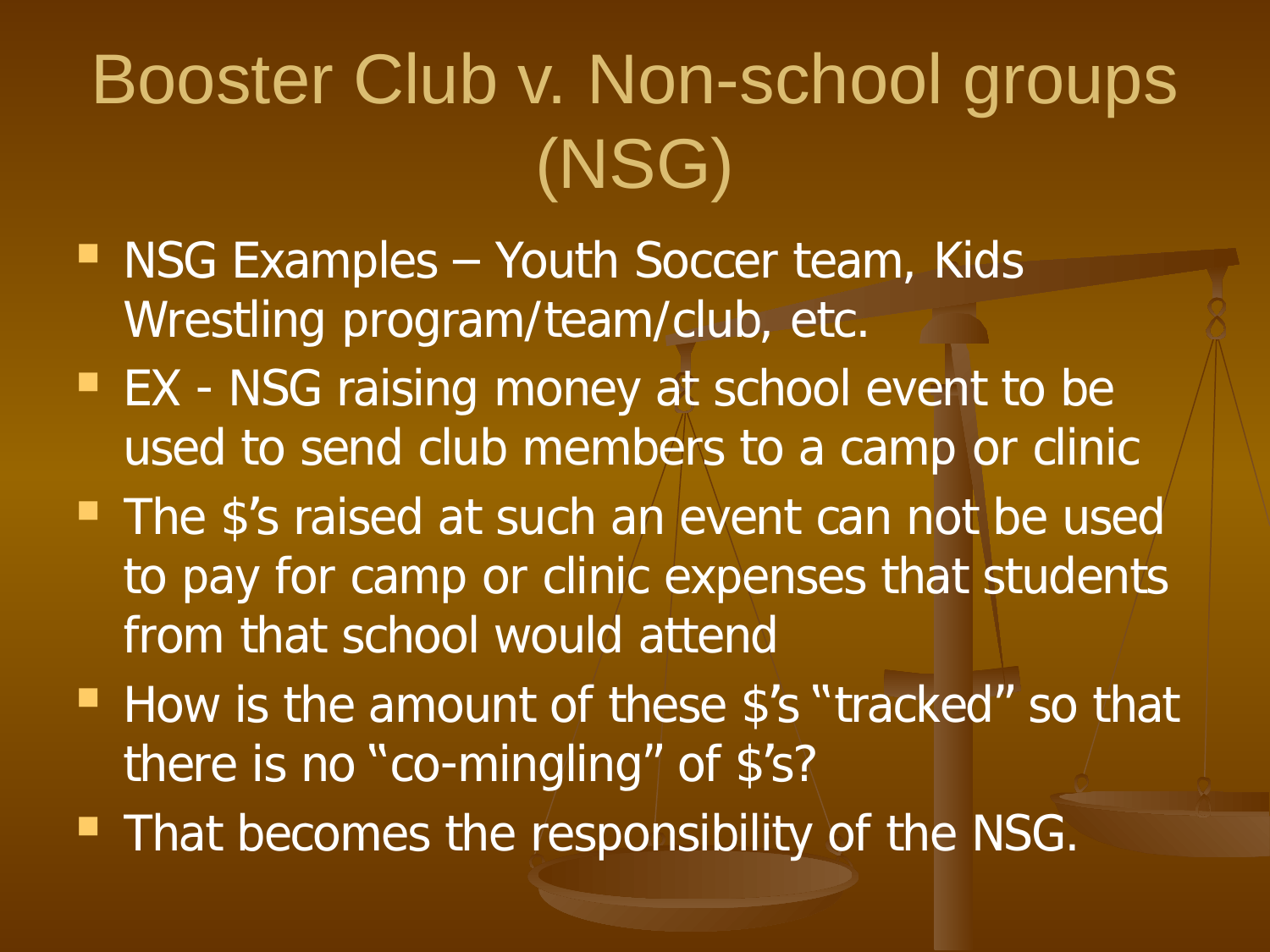

# Booster Club v. Non-school groups (NSG)
NSG Examples – Youth Soccer team, Kids Wrestling program/team/club, etc.
EX - NSG raising money at school event to be used to send club members to a camp or clinic
The $’s raised at such an event can not be used to pay for camp or clinic expenses that students from that school would attend
How is the amount of these $’s “tracked” so that there is no “co-mingling” of $’s?
That becomes the responsibility of the NSG.